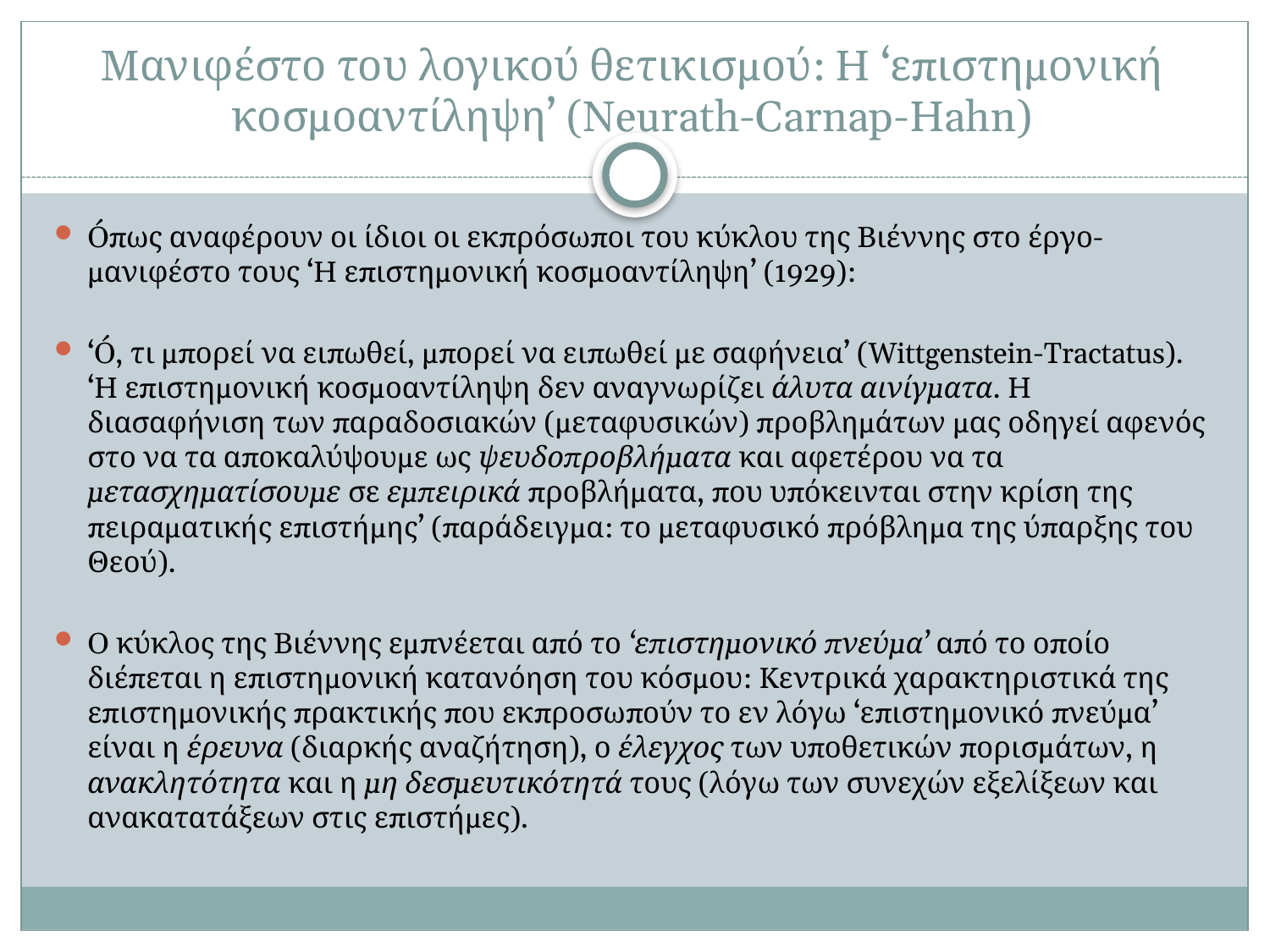

# Μανιφέστο του λογικού θετικισμού: Η ‘επιστημονική κοσμοαντίληψη’ (Neurath-Carnap-Hahn)
Όπως αναφέρουν οι ίδιοι οι εκπρόσωποι του κύκλου της Βιέννης στο έργο-μανιφέστο τους ‘Η επιστημονική κοσμοαντίληψη’ (1929):

‘Ό, τι μπορεί να ειπωθεί, μπορεί να ειπωθεί με σαφήνεια’ (Wittgenstein-Tractatus). ‘Η επιστημονική κοσμοαντίληψη δεν αναγνωρίζει άλυτα αινίγματα. Η διασαφήνιση των παραδοσιακών (μεταφυσικών) προβλημάτων μας οδηγεί αφενός στο να τα αποκαλύψουμε ως ψευδοπροβλήματα και αφετέρου να τα μετασχηματίσουμε σε εμπειρικά προβλήματα, που υπόκεινται στην κρίση της πειραματικής επιστήμης’ (παράδειγμα: το μεταφυσικό πρόβλημα της ύπαρξης του Θεού).

Ο κύκλος της Βιέννης εμπνέεται από το ‘επιστημονικό πνεύμα’ από το οποίο διέπεται η επιστημονική κατανόηση του κόσμου: Κεντρικά χαρακτηριστικά της επιστημονικής πρακτικής που εκπροσωπούν το εν λόγω ‘επιστημονικό πνεύμα’ είναι η έρευνα (διαρκής αναζήτηση), ο έλεγχος των υποθετικών πορισμάτων, η ανακλητότητα και η μη δεσμευτικότητά τους (λόγω των συνεχών εξελίξεων και ανακατατάξεων στις επιστήμες).